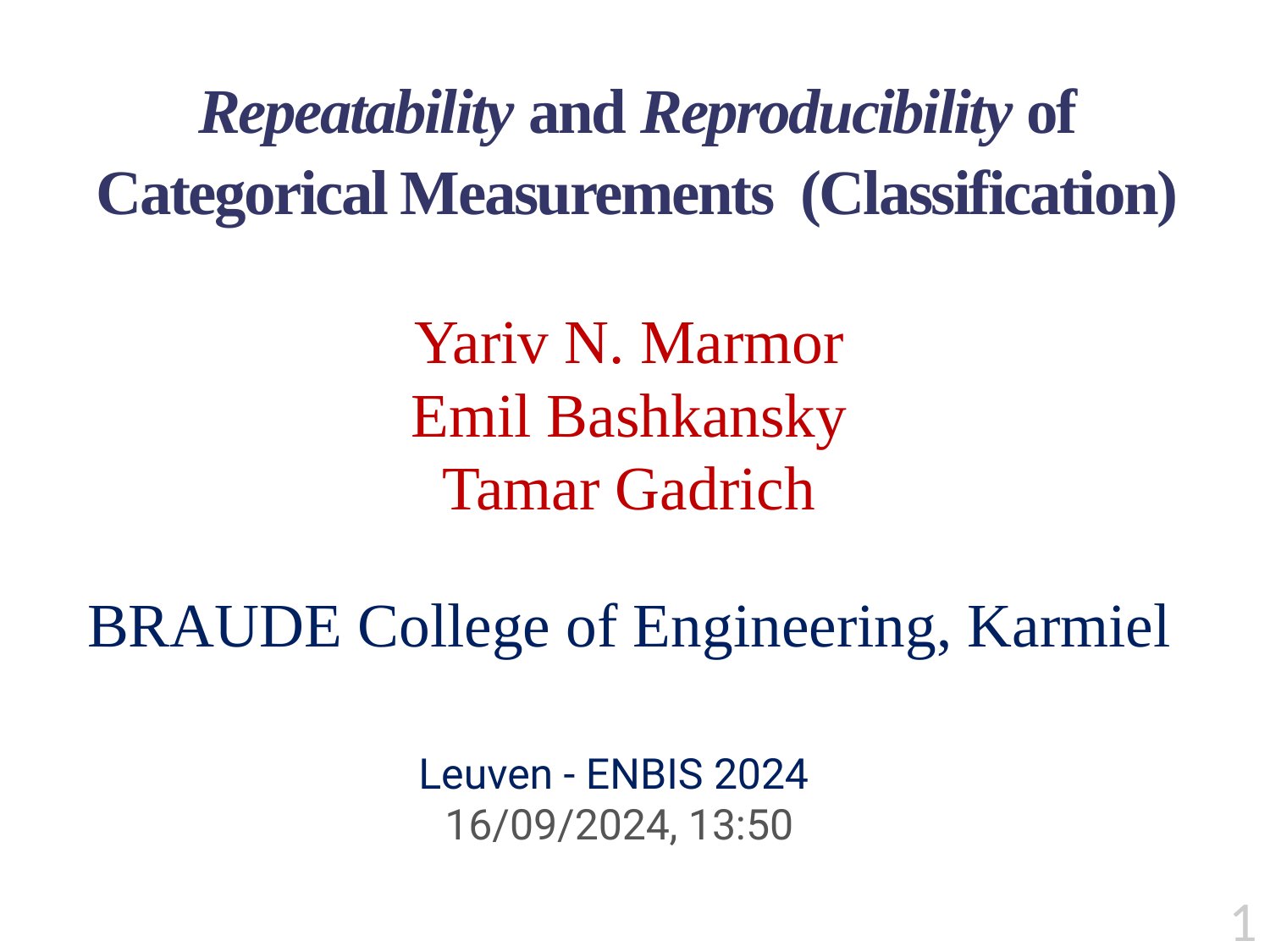

Repeatability and Reproducibility of Categorical Measurements  (Classification)
Yariv N. Marmor
Emil Bashkansky
Tamar Gadrich
BRAUDE College of Engineering, Karmiel

Leuven - ENBIS 2024
 16/09/2024, 13:50
1